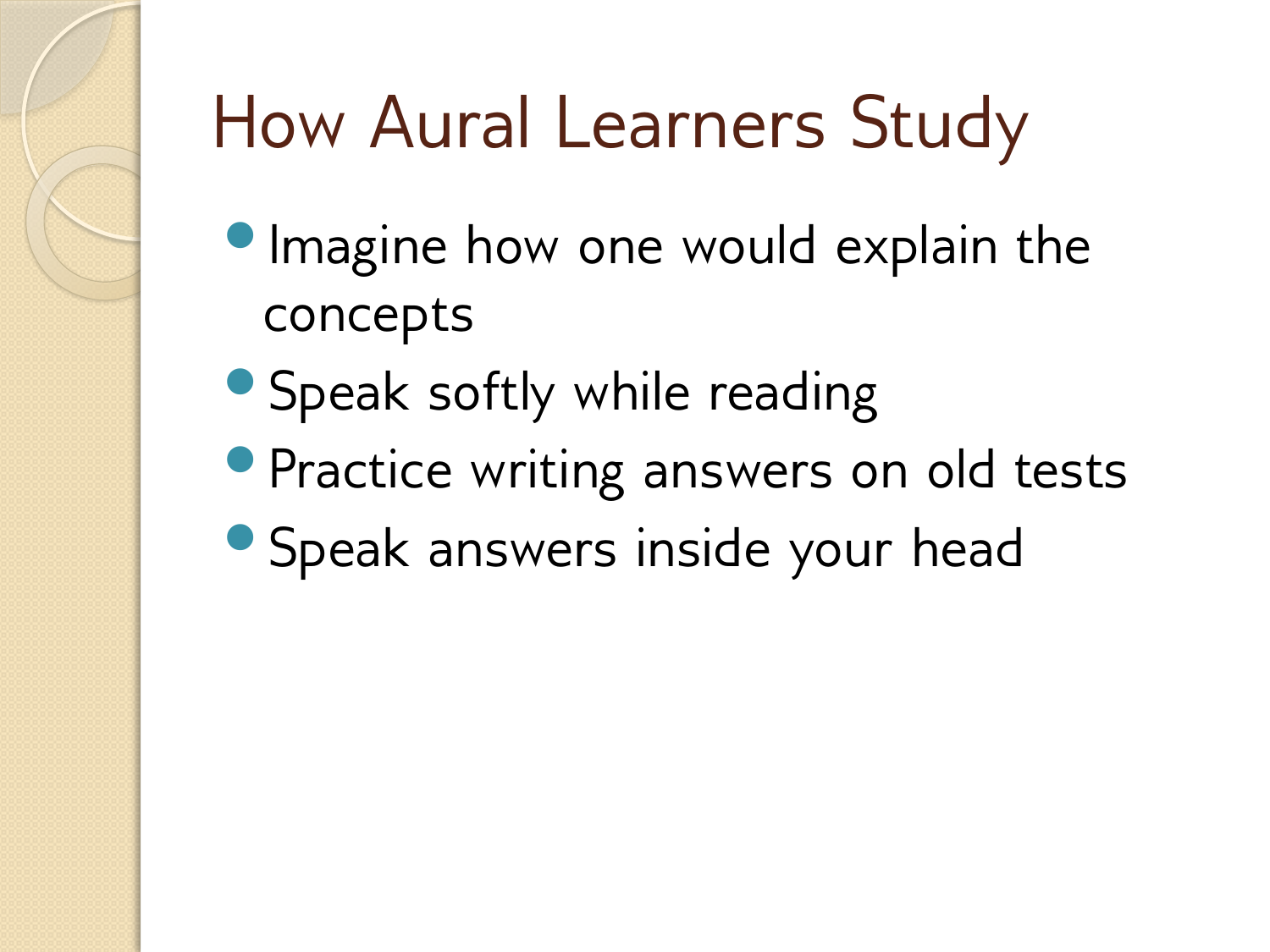

# How Aural Learners Study
Imagine how one would explain the concepts
Speak softly while reading
Practice writing answers on old tests
Speak answers inside your head